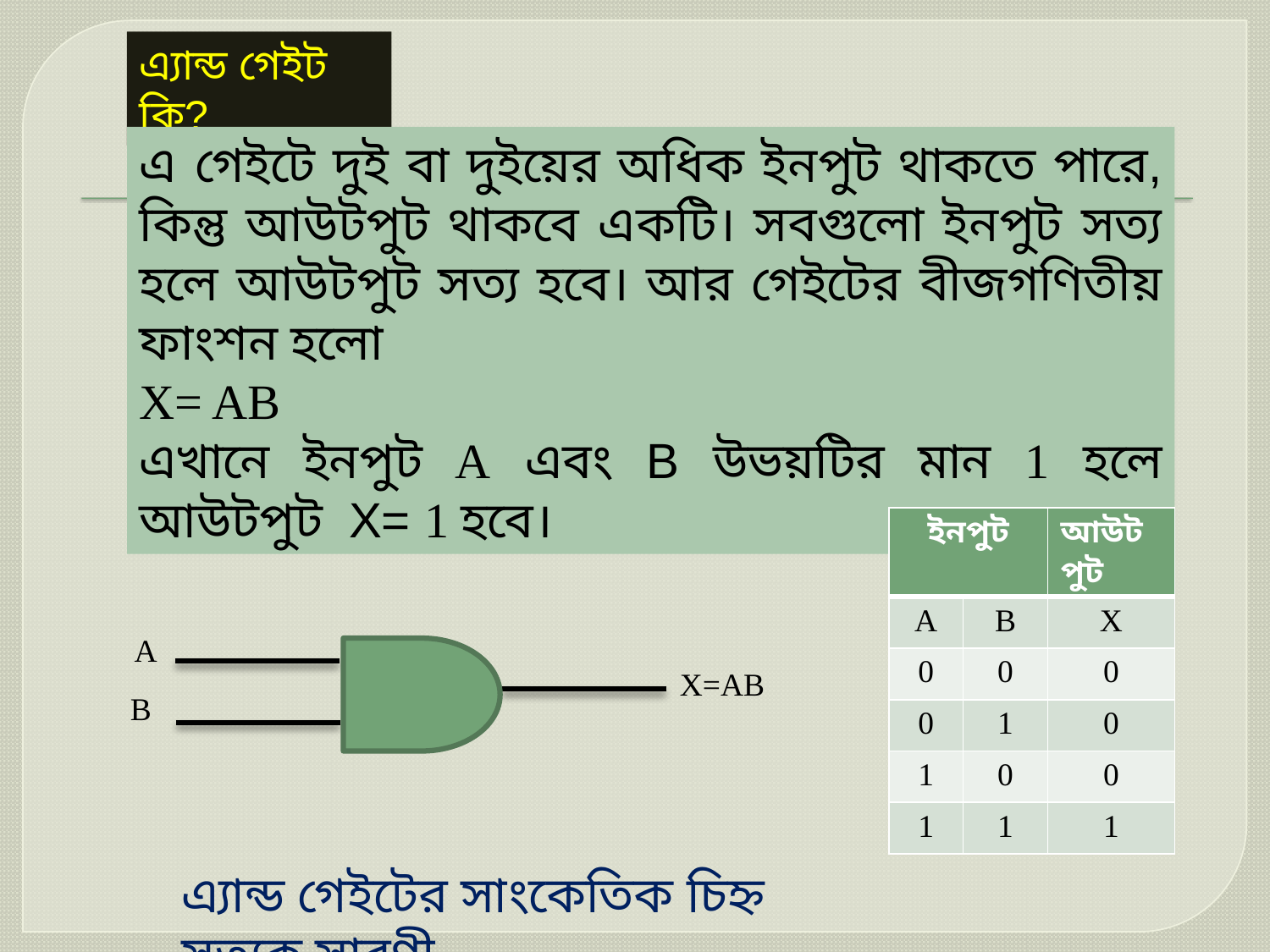

এ্যান্ড গেইট কি?
এ গেইটে দুই বা দুইয়ের অধিক ইনপুট থাকতে পারে, কিন্তু আউটপুট থাকবে একটি। সবগুলো ইনপুট সত্য হলে আউটপুট সত্য হবে। আর গেইটের বীজগণিতীয় ফাংশন হলো
X= AB
এখানে ইনপুট A এবং B উভয়টির মান 1 হলে আউটপুট  X= 1 হবে।
| ইনপুট |  | আউটপুট |
| --- | --- | --- |
| A | B | X |
| 0 | 0 | 0 |
| 0 | 1 | 0 |
| 1 | 0 | 0 |
| 1 | 1 | 1 |
 A

X=AB
B
এ্যান্ড গেইটের সাংকেতিক চিহ্ন                         সত্যক সারণী